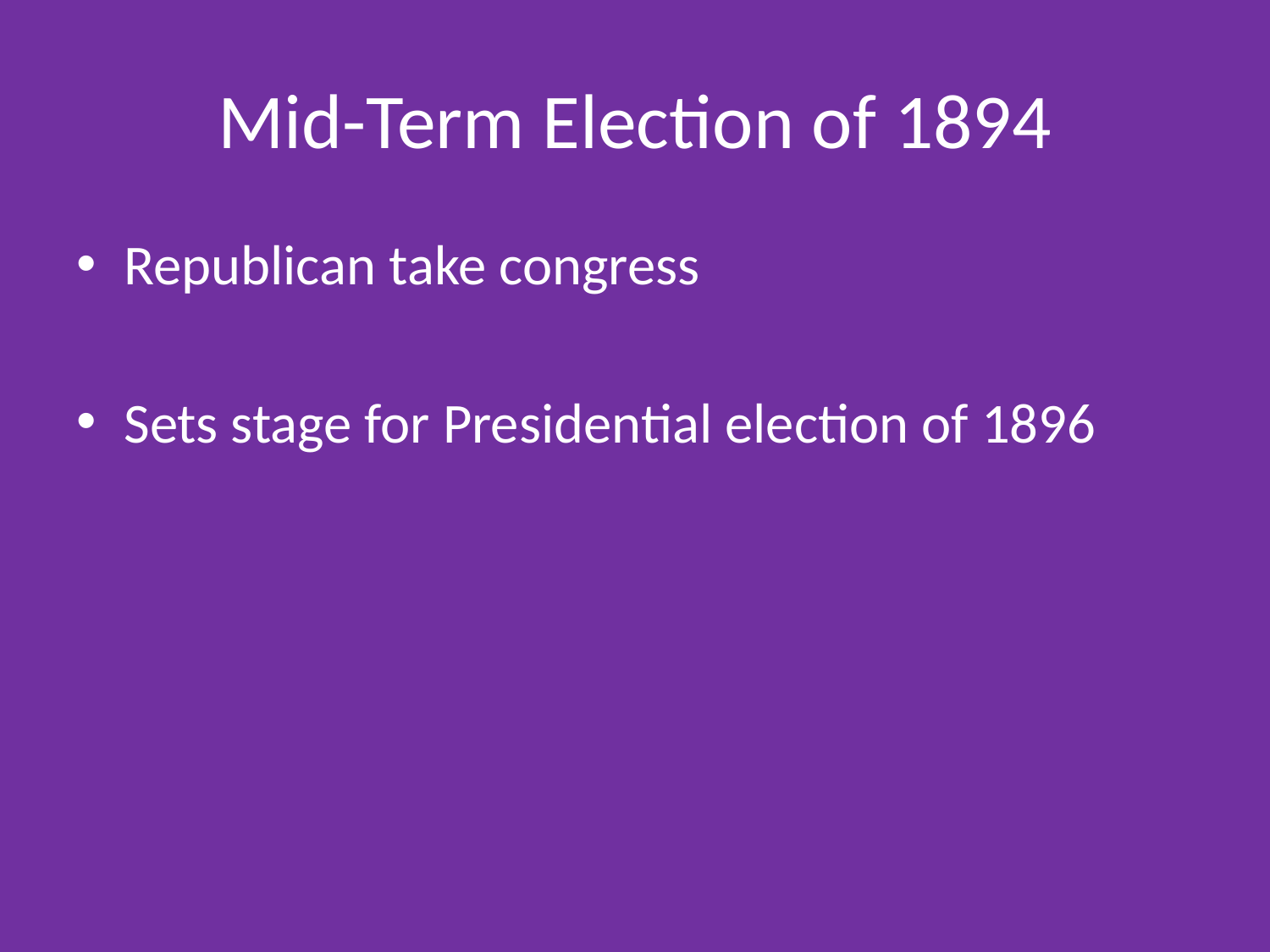

# Mid-Term Election of 1894
Republican take congress

Sets stage for Presidential election of 1896